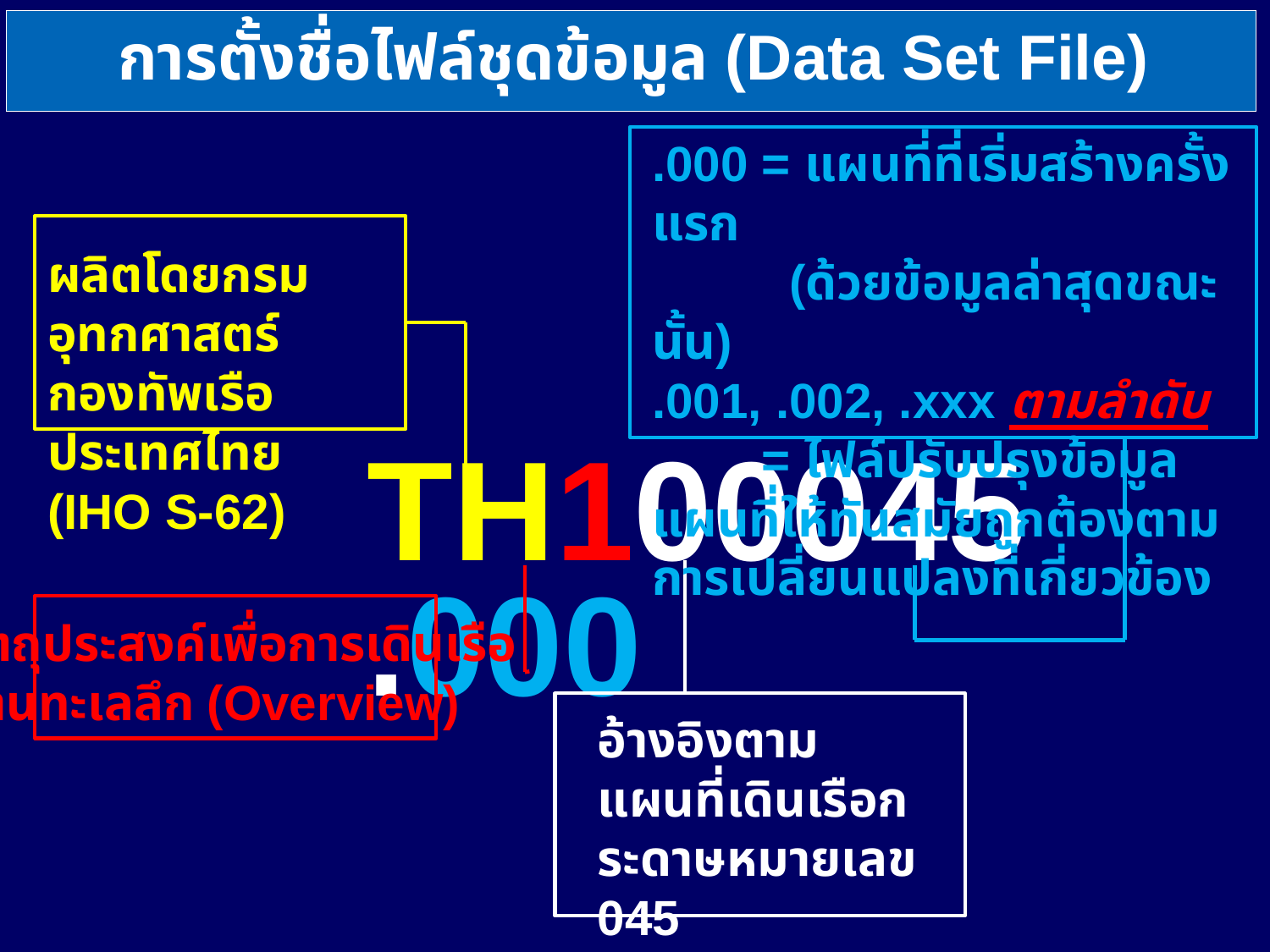

การตั้งชื่อไฟล์ชุดข้อมูล (Data Set File)
.000 = แผนที่ที่เริ่มสร้างครั้งแรก
          (ด้วยข้อมูลล่าสุดขณะนั้น)
.001, .002, .xxx ตามลำดับ
        = ไฟล์ปรับปรุงข้อมูลแผนที่ให้ทันสมัยถูกต้องตามการเปลี่ยนแปลงที่เกี่ยวข้อง

ผลิตโดยกรมอุทกศาสตร์ กองทัพเรือ ประเทศไทย (IHO S-62)
TH100045.000

วัตถุประสงค์เพื่อการเดินเรือ
ย่านทะเลลึก (Overview)

อ้างอิงตามแผนที่เดินเรือกระดาษหมายเลข 045
กรุงเทพฯ ถึง สิงคโปร์